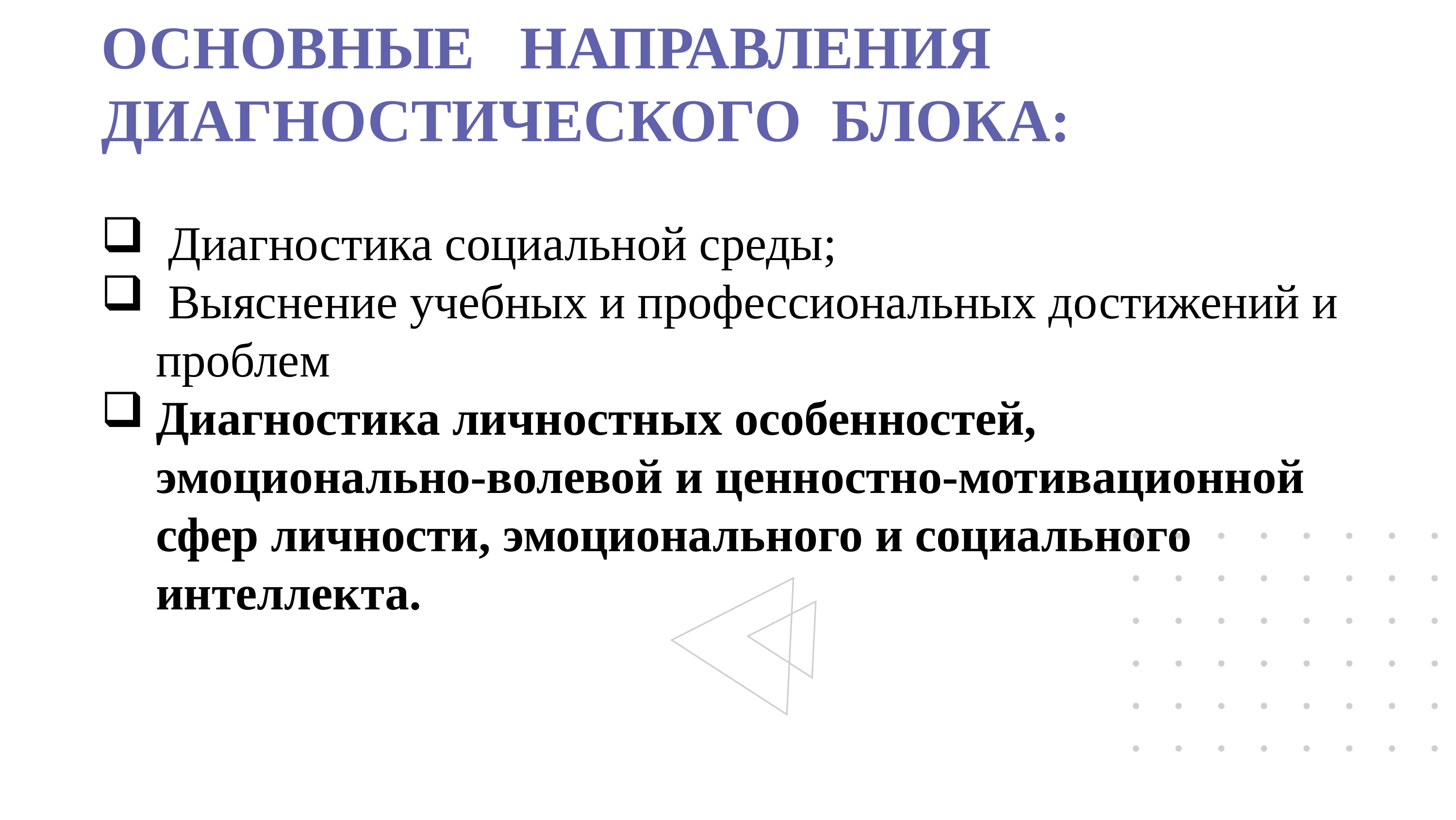

ОСНОВНЫЕ   НАПРАВЛЕНИЯ ДИАГНОСТИЧЕСКОГО  БЛОКА:

 Диагностика социальной среды;
 Выяснение учебных и профессиональных достижений и проблем
Диагностика личностных особенностей, эмоционально-волевой и ценностно-мотивационной сфер личности, эмоционального и социального интеллекта.